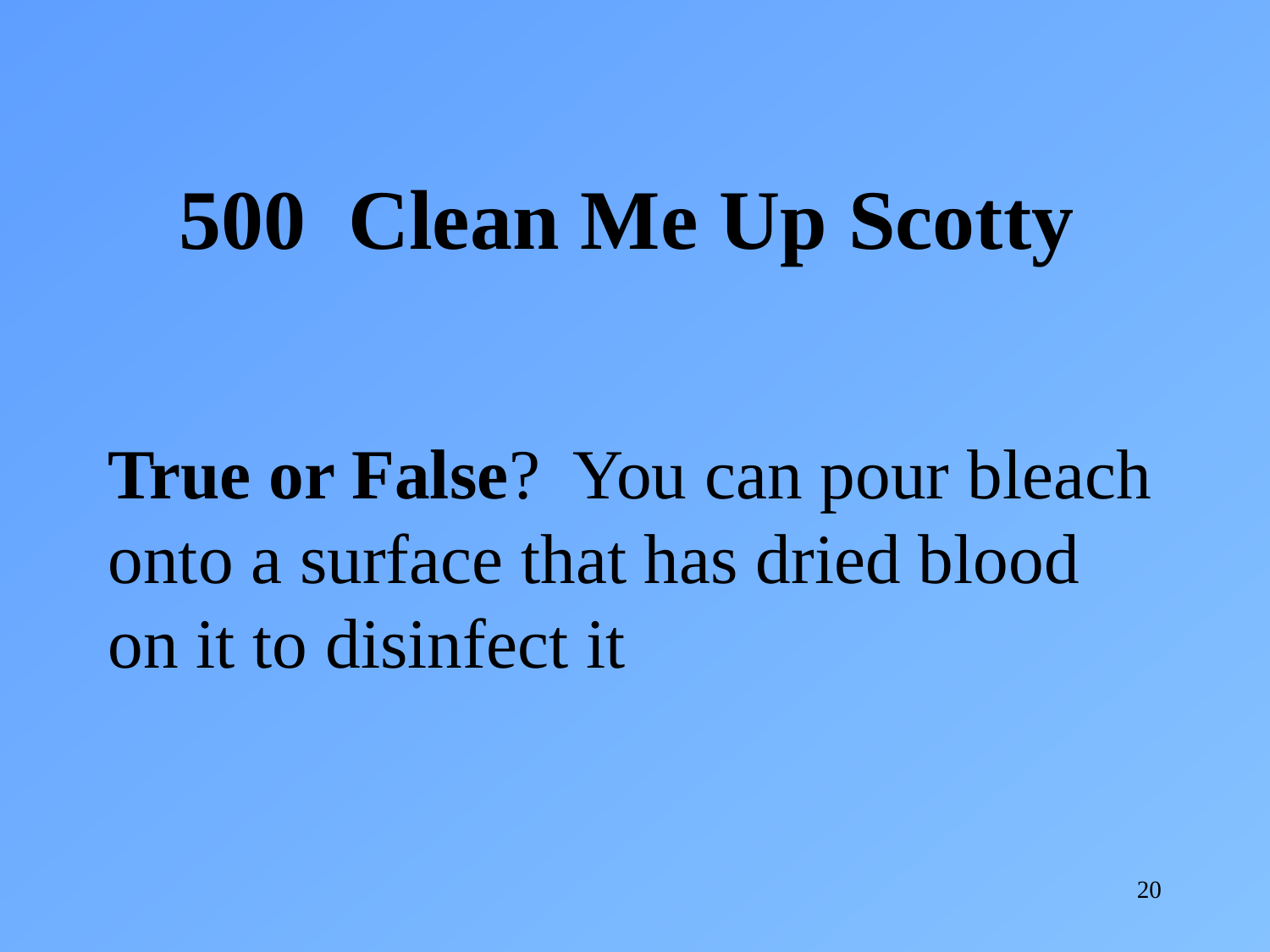

500  Clean Me Up Scotty
True or False?  You can pour bleach onto a surface that has dried blood on it to disinfect it

20